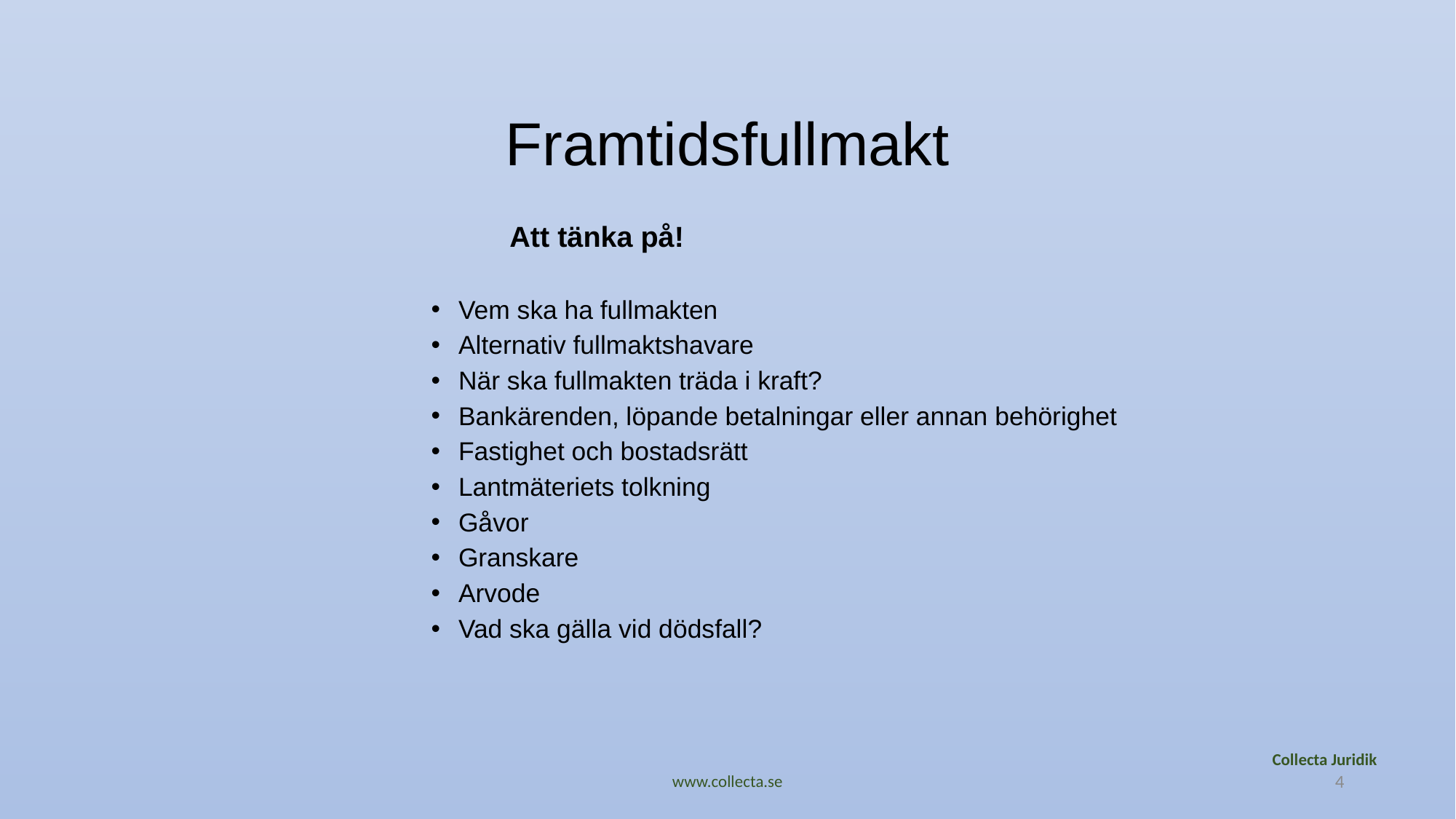

# Framtidsfullmakt
	   Att tänka på!

Vem ska ha fullmakten
Alternativ fullmaktshavare
När ska fullmakten träda i kraft?
Bankärenden, löpande betalningar eller annan behörighet
Fastighet och bostadsrätt
Lantmäteriets tolkning
Gåvor
Granskare
Arvode
Vad ska gälla vid dödsfall?

Collecta Juridik
www.collecta.se
4